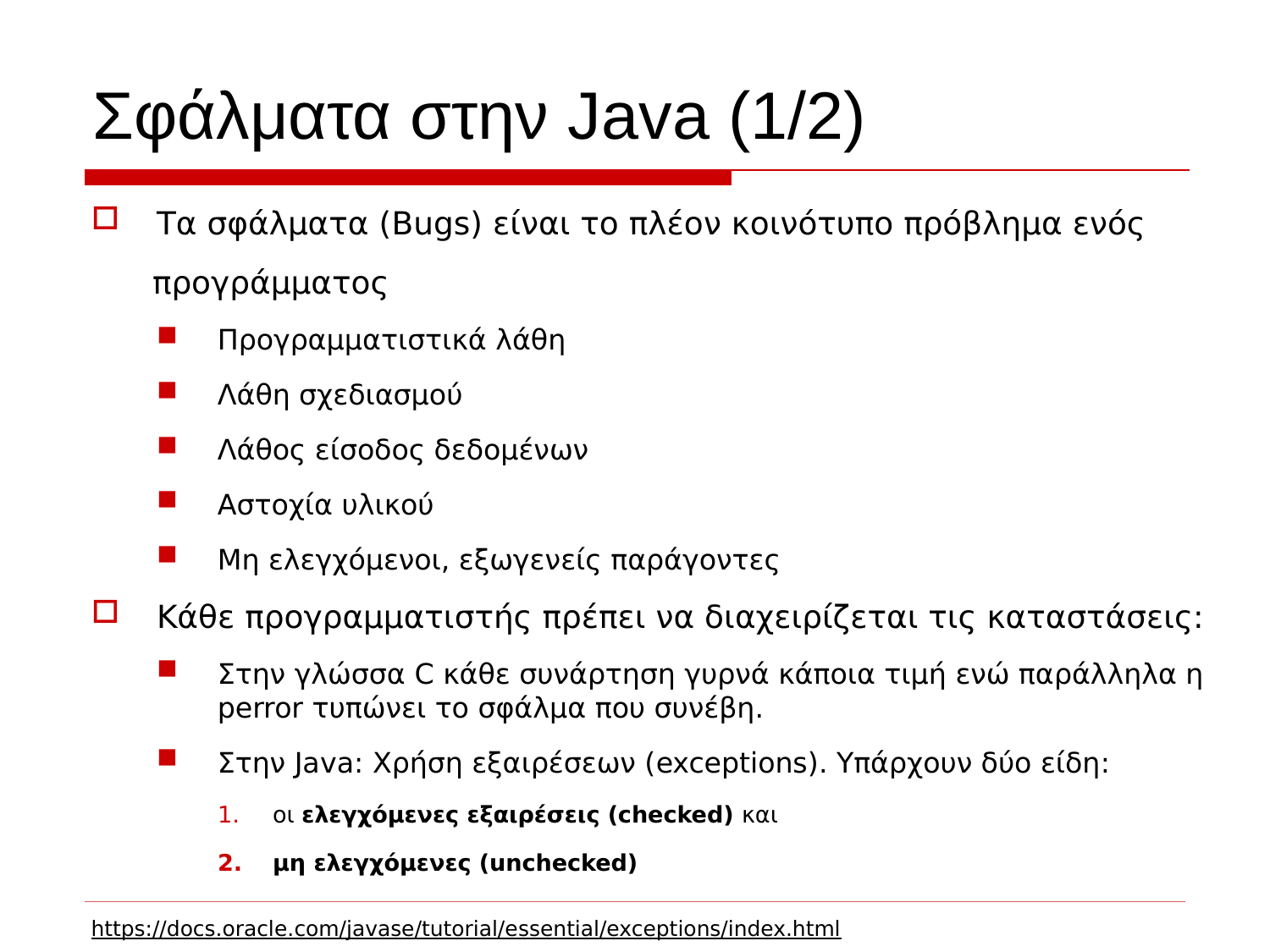

# Σφάλματα στην Java (1/2)
Τα σφάλματα (Bugs) είναι το πλέον κοινότυπο πρόβλημα ενός
      προγράμματος
Προγραμματιστικά λάθη
Λάθη σχεδιασμού
Λάθος είσοδος δεδομένων
Αστοχία υλικού
Μη ελεγχόμενοι, εξωγενείς παράγοντες
Κάθε προγραμματιστής πρέπει να διαχειρίζεται τις καταστάσεις:
Στην γλώσσα C κάθε συνάρτηση γυρνά κάποια τιμή ενώ παράλληλα η perror τυπώνει το σφάλμα που συνέβη.
Στην Java: Χρήση εξαιρέσεων (exceptions). Υπάρχουν δύο είδη:
οι ελεγχόμενες εξαιρέσεις (checked) και
μη ελεγχόμενες (unchecked)
https://docs.oracle.com/javase/tutorial/essential/exceptions/index.html